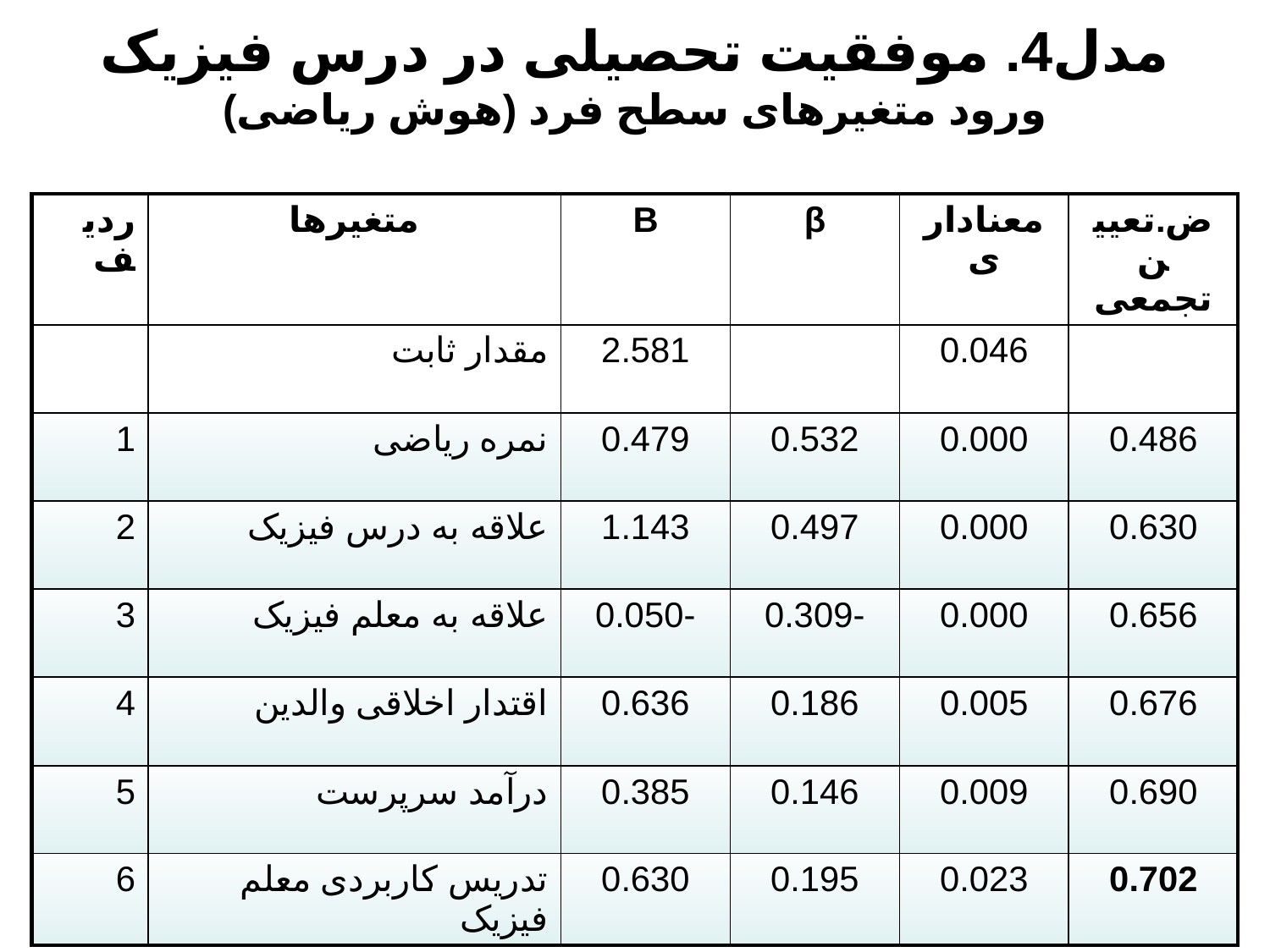

مدل4. موفقیت تحصیلی در درس فیزیک
ورود متغیرهای سطح فرد (هوش ریاضی)
| ردیف | متغیرها | B | β | معناداری | ض.تعیین تجمعی |
| --- | --- | --- | --- | --- | --- |
|  | مقدار ثابت | 2.581 |  | 0.046 |  |
| 1 | نمره ریاضی | 0.479 | 0.532 | 0.000 | 0.486 |
| 2 | علاقه به درس فیزیک | 1.143 | 0.497 | 0.000 | 0.630 |
| 3 | علاقه به معلم فیزیک | -0.050 | -0.309 | 0.000 | 0.656 |
| 4 | اقتدار اخلاقی والدین | 0.636 | 0.186 | 0.005 | 0.676 |
| 5 | درآمد سرپرست | 0.385 | 0.146 | 0.009 | 0.690 |
| 6 | تدریس کاربردی معلم فیزیک | 0.630 | 0.195 | 0.023 | 0.702 |